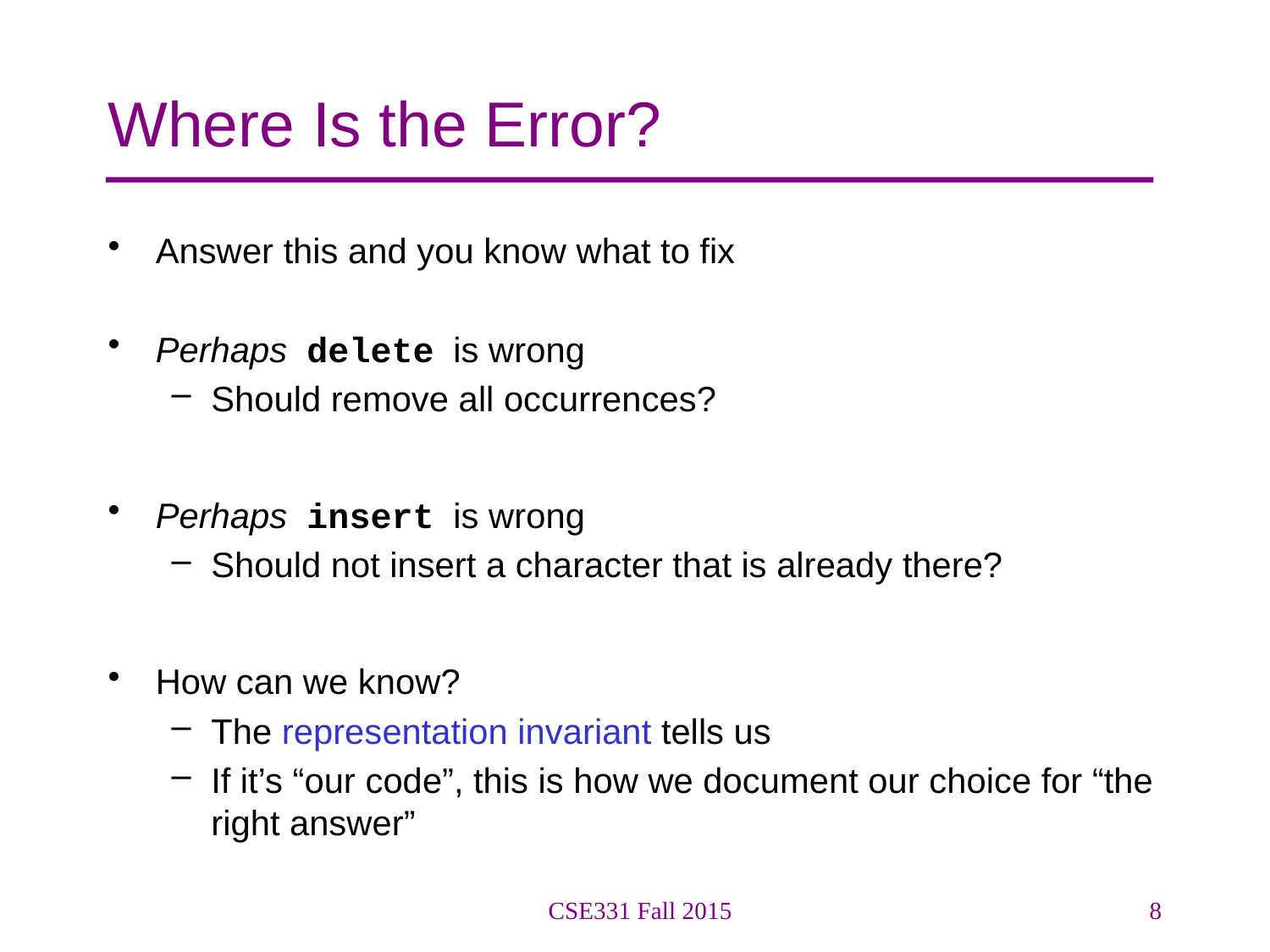

# Where Is the Error?
Answer this and you know what to fix

Perhaps  delete  is wrong
Should remove all occurrences?

Perhaps  insert  is wrong
Should not insert a character that is already there?

How can we know?
The representation invariant tells us
If it’s “our code”, this is how we document our choice for “the right answer”

CSE331 Fall 2015
8